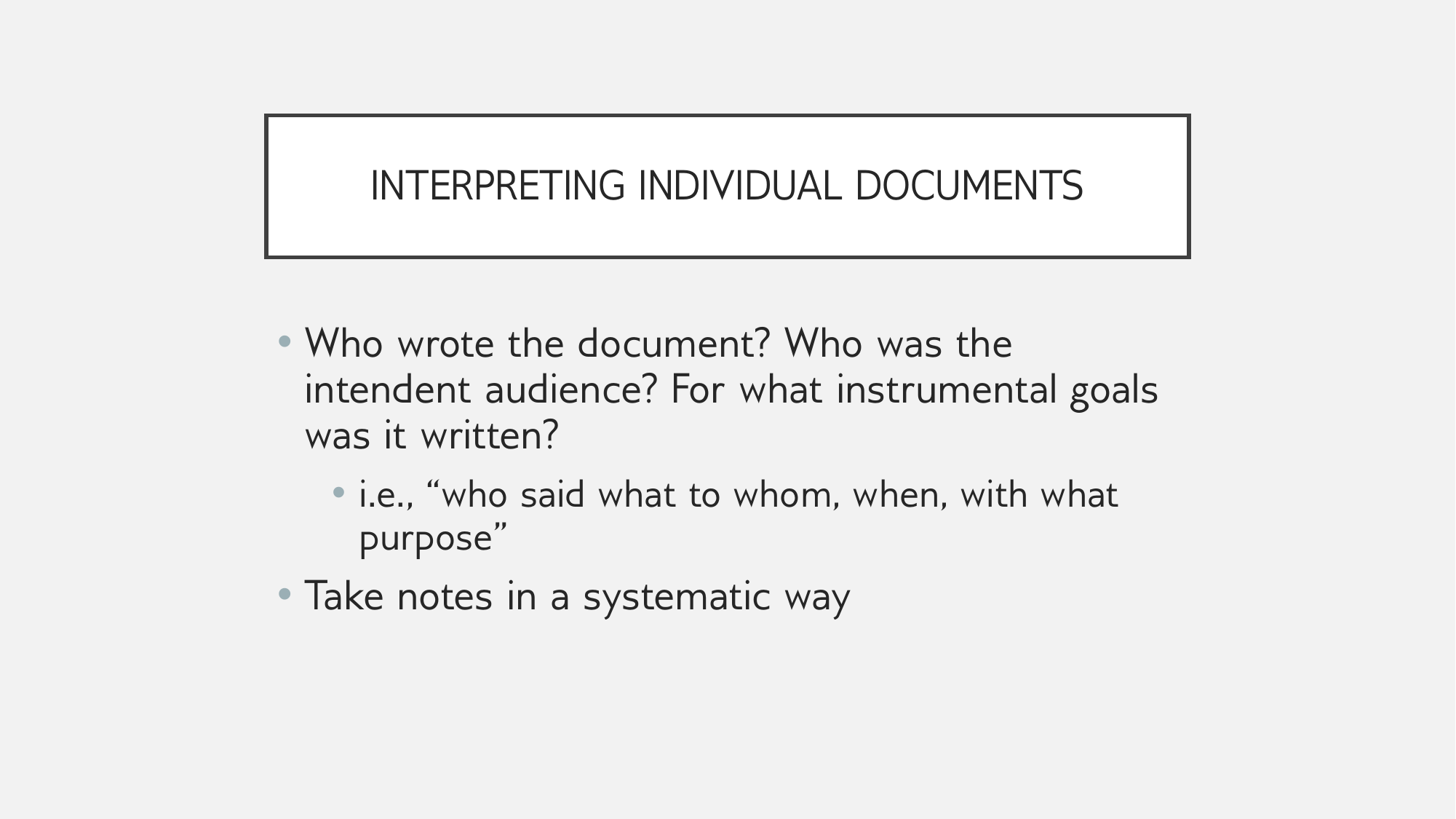

# INTERPRETING INDIVIDUAL DOCUMENTS
Who wrote the document? Who was the intendent audience? For what instrumental goals was it written?
i.e., “who said what to whom, when, with what purpose”
Take notes in a systematic way